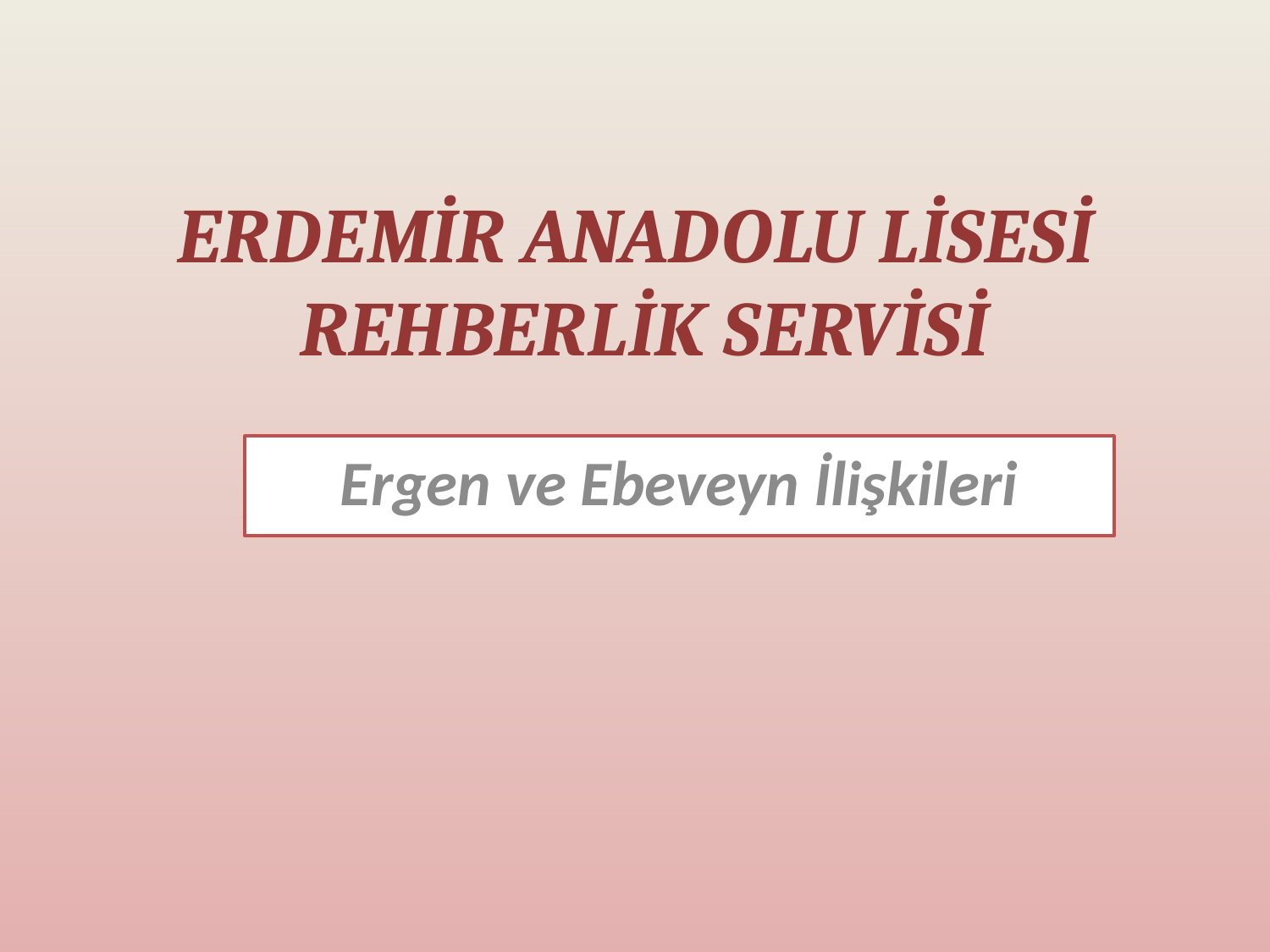

# ERDEMİR ANADOLU LİSESİ REHBERLİK SERVİSİ
Ergen ve Ebeveyn İlişkileri